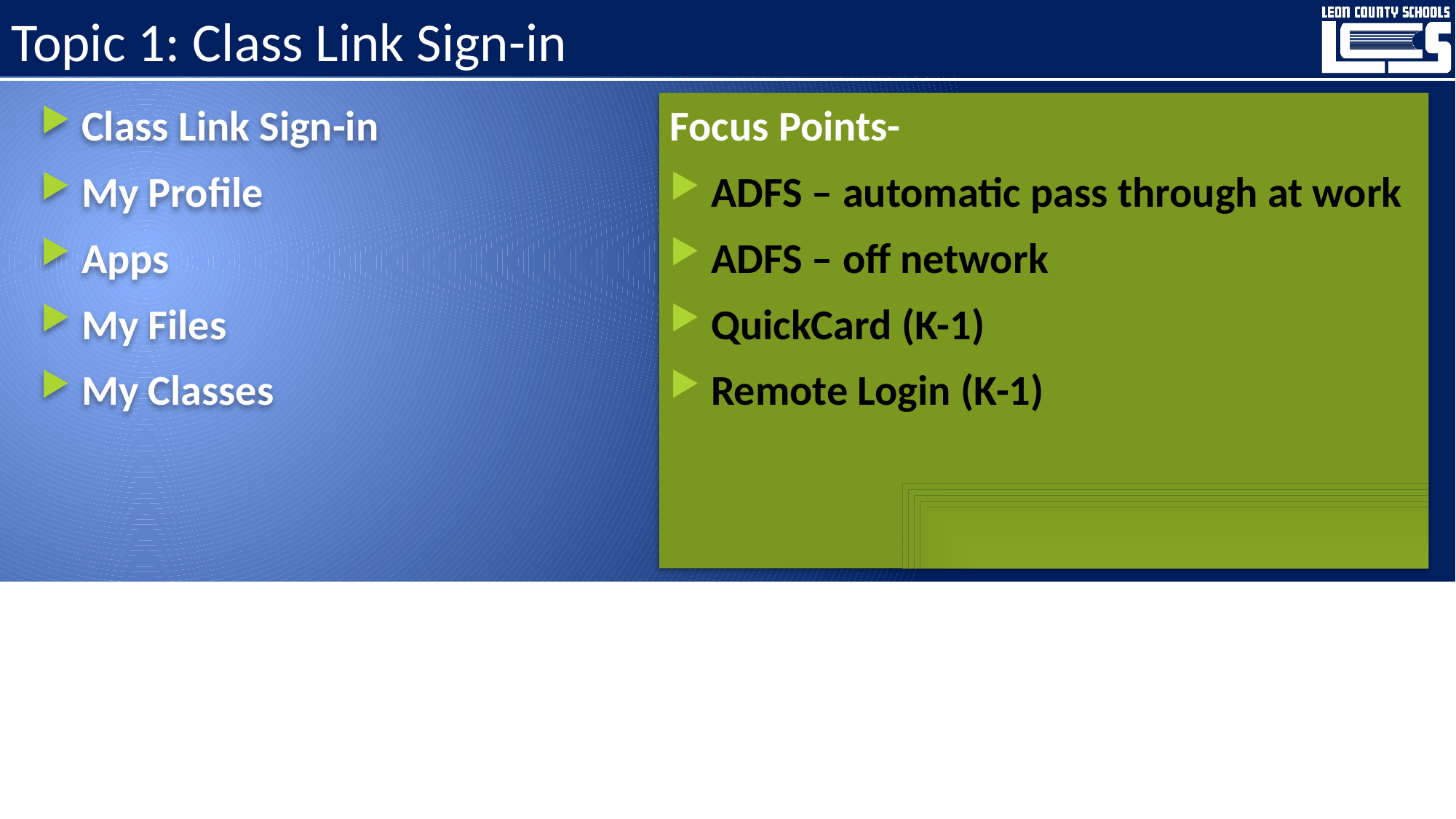

# Topic 1: Class Link Sign-in
Class Link Sign-in
My Profile
Apps
My Files
My Classes
Focus Points-
ADFS – automatic pass through at work
ADFS – off network
QuickCard (K-1)
Remote Login (K-1)